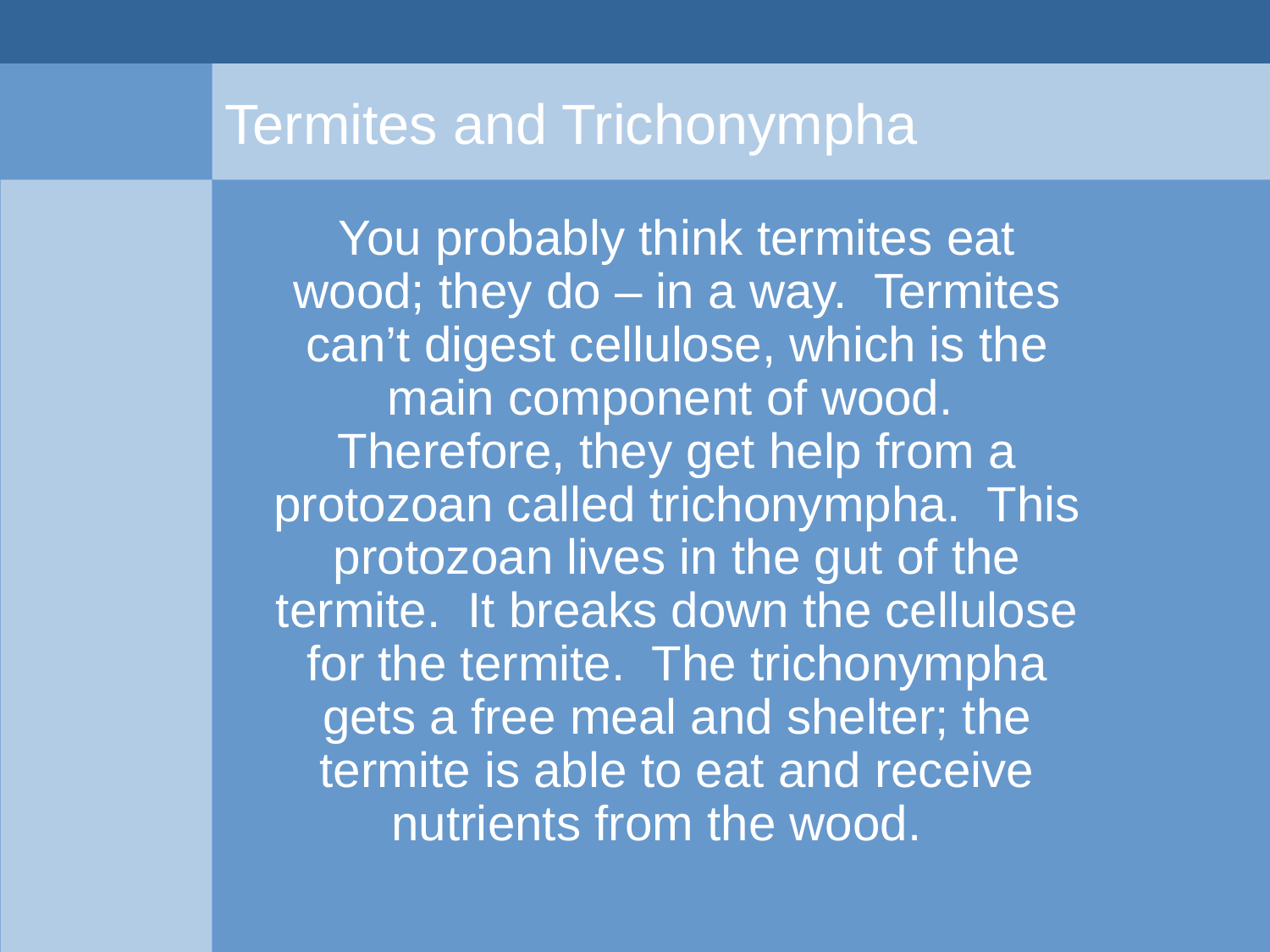

# Termites and Trichonympha
	You probably think termites eat wood; they do – in a way.  Termites can’t digest cellulose, which is the main component of wood.  Therefore, they get help from a protozoan called trichonympha.  This protozoan lives in the gut of the termite.  It breaks down the cellulose for the termite.  The trichonympha gets a free meal and shelter; the termite is able to eat and receive nutrients from the wood.